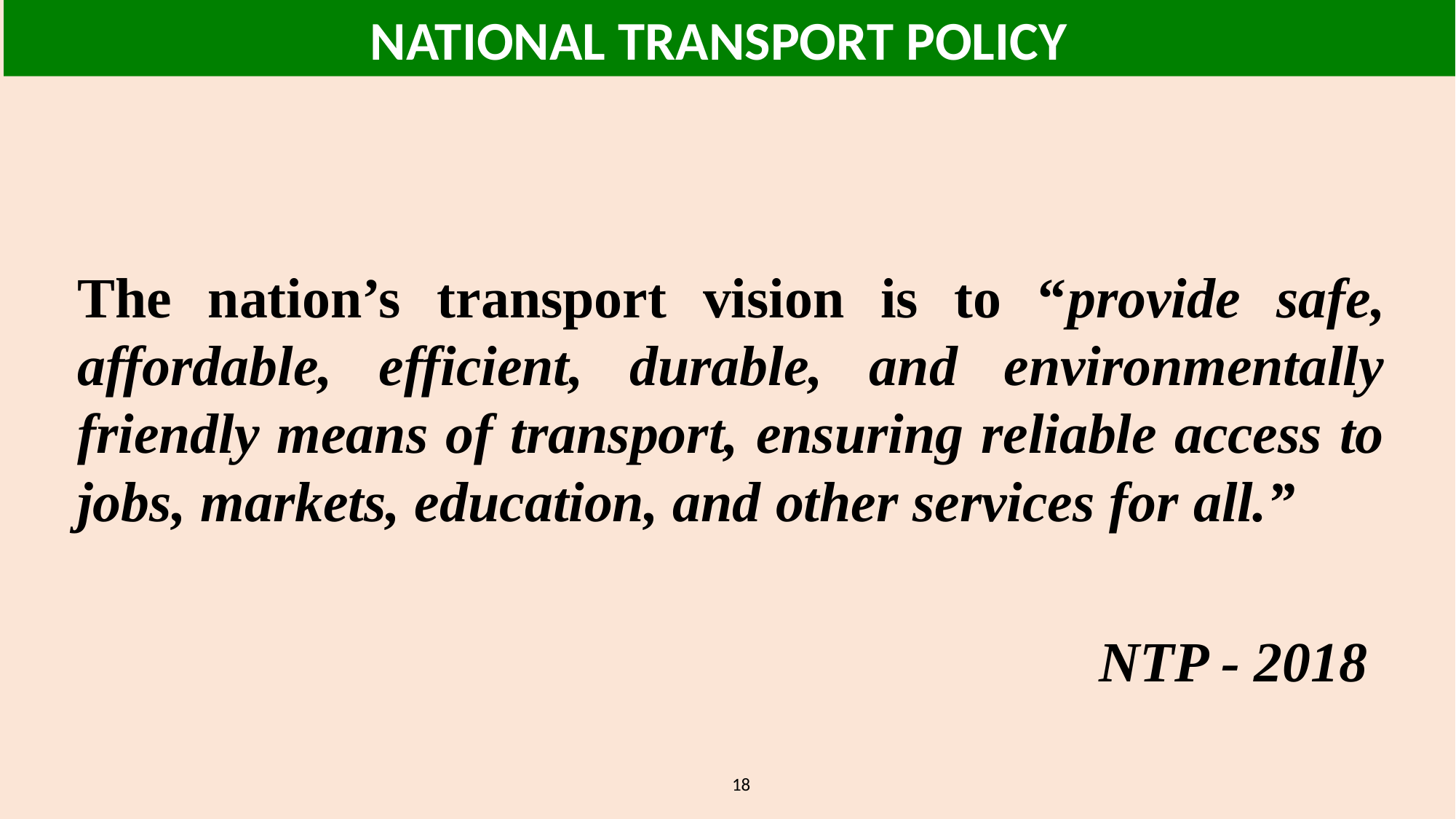

NATIONAL TRANSPORT POLICY
The nation’s transport vision is to “provide safe, affordable, efficient, durable, and environmentally friendly means of transport, ensuring reliable access to jobs, markets, education, and other services for all.”
                                                                        NTP - 2018
18